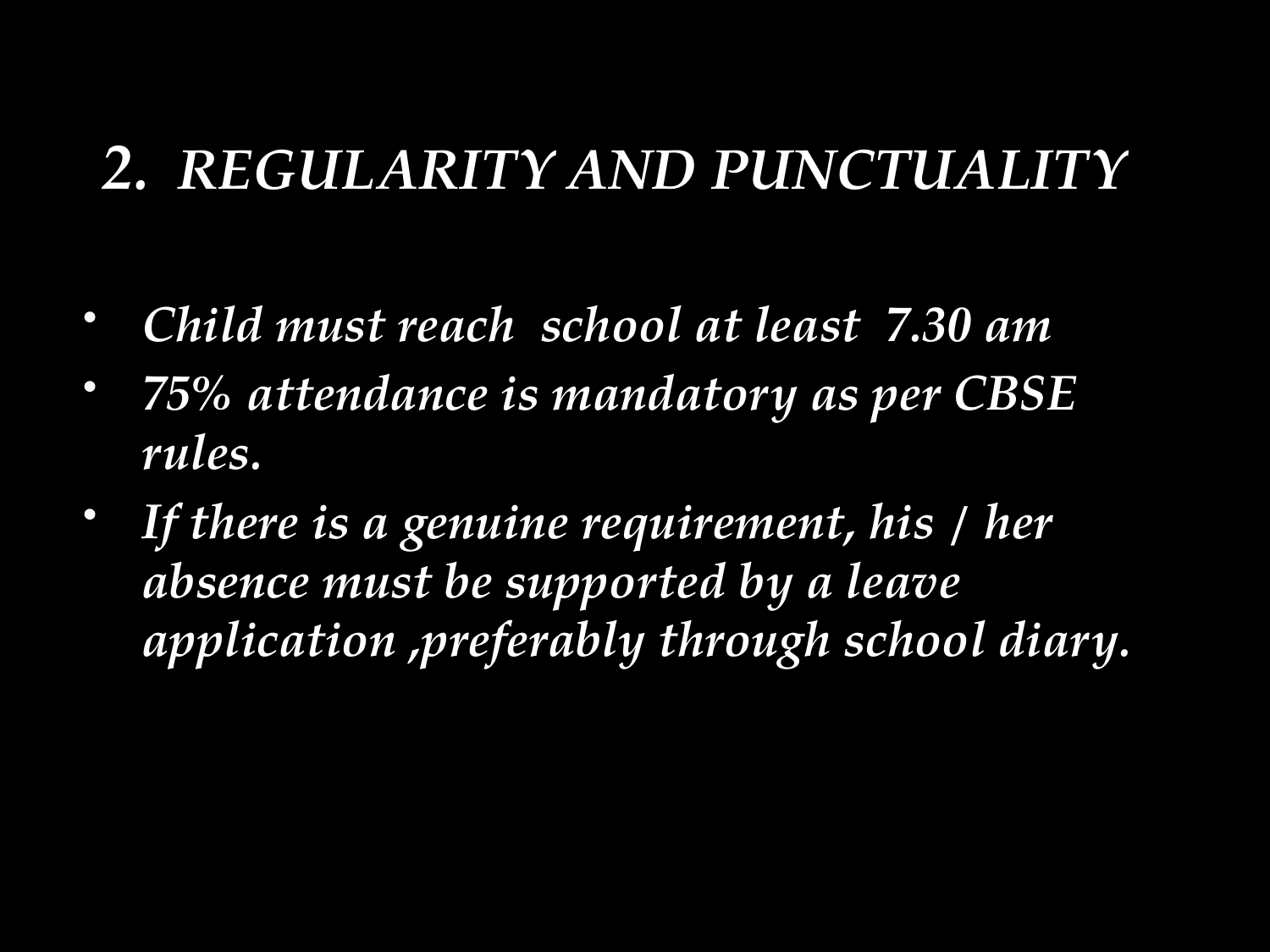

# 2.  REGULARITY AND PUNCTUALITY
Child must reach  school at least  7.30 am
75% attendance is mandatory as per CBSE rules.
If there is a genuine requirement, his / her absence must be supported by a leave application ,preferably through school diary.